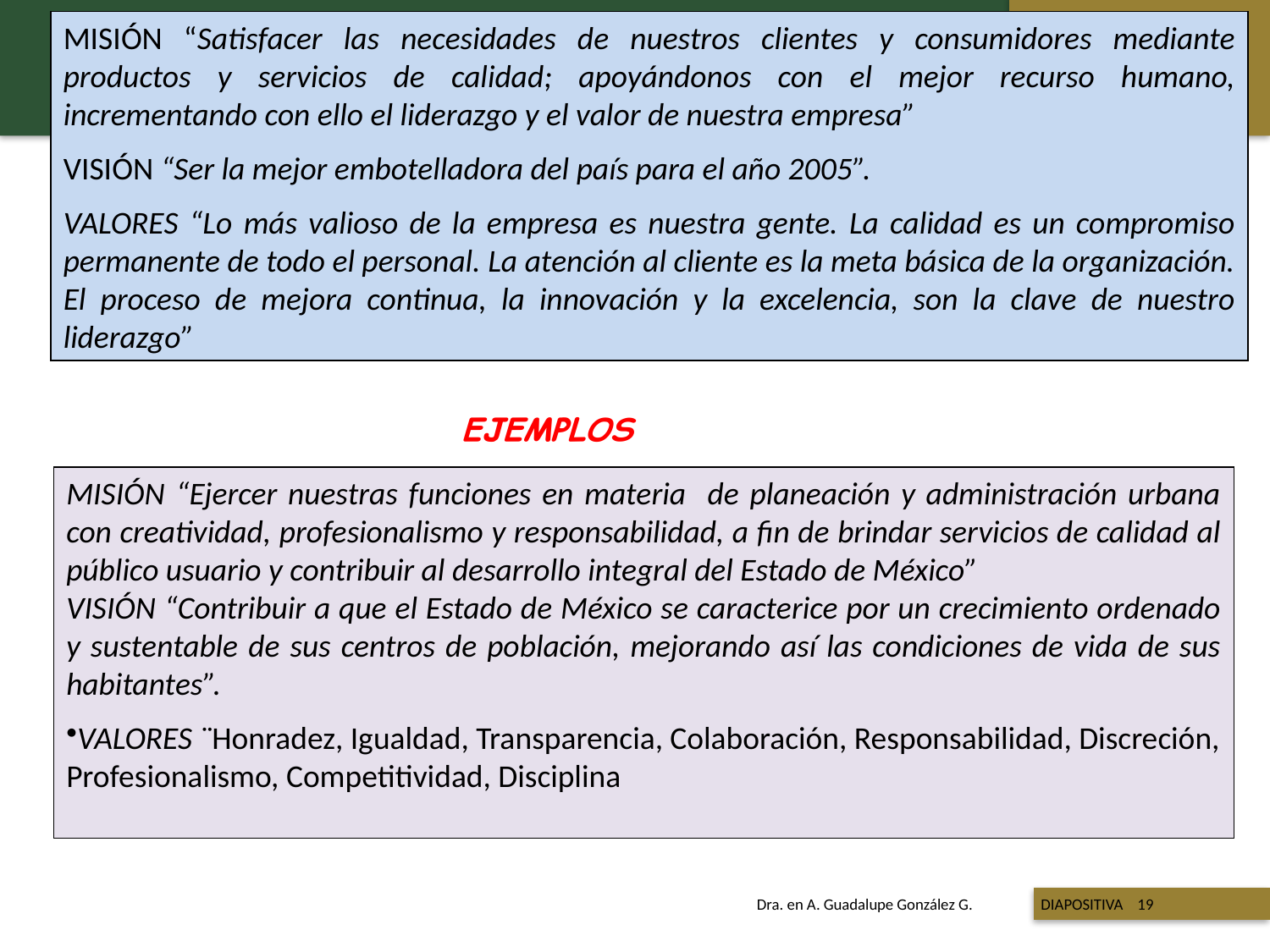

MISIÓN “Satisfacer las necesidades de nuestros clientes y consumidores mediante productos y servicios de calidad; apoyándonos con el mejor recurso humano, incrementando con ello el liderazgo y el valor de nuestra empresa”
VISIÓN “Ser la mejor embotelladora del país para el año 2005”.
VALORES “Lo más valioso de la empresa es nuestra gente. La calidad es un compromiso permanente de todo el personal. La atención al cliente es la meta básica de la organización. El proceso de mejora continua, la innovación y la excelencia, son la clave de nuestro liderazgo”
EJEMPLOS
MISIÓN “Ejercer nuestras funciones en materia  de planeación y administración urbana con creatividad, profesionalismo y responsabilidad, a fin de brindar servicios de calidad al público usuario y contribuir al desarrollo integral del Estado de México”
VISIÓN “Contribuir a que el Estado de México se caracterice por un crecimiento ordenado y sustentable de sus centros de población, mejorando así las condiciones de vida de sus habitantes”.
VALORES ¨Honradez, Igualdad, Transparencia, Colaboración, Responsabilidad, Discreción, Profesionalismo, Competitividad, Disciplina

                                          Titulo de la presentación
Dra. en A. Guadalupe González G.                   DIAPOSITIVA    19